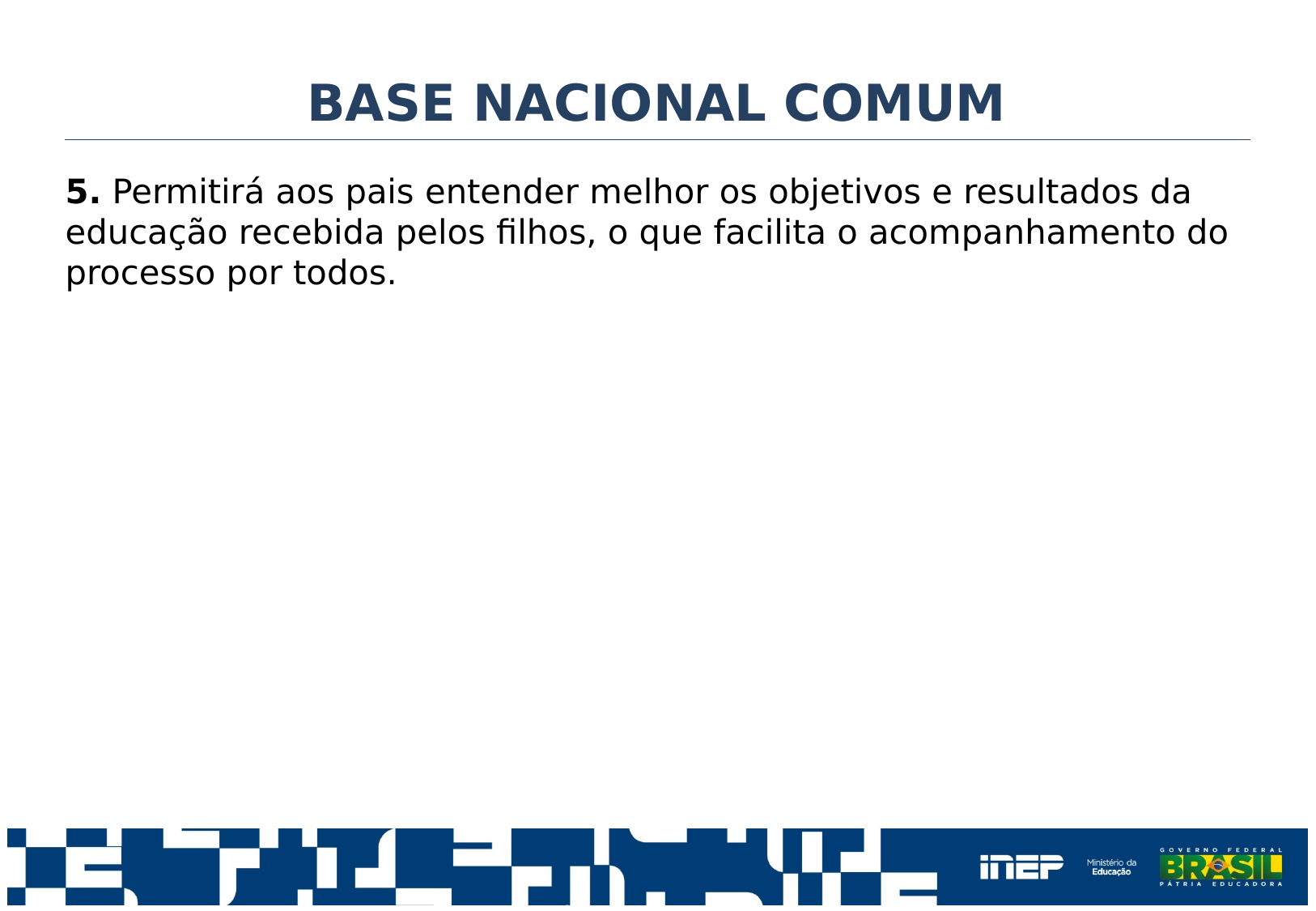

BASE NACIONAL COMUM
5. Permitirá aos pais entender melhor os objetivos e resultados da educação recebida pelos filhos, o que facilita o acompanhamento do processo por todos.